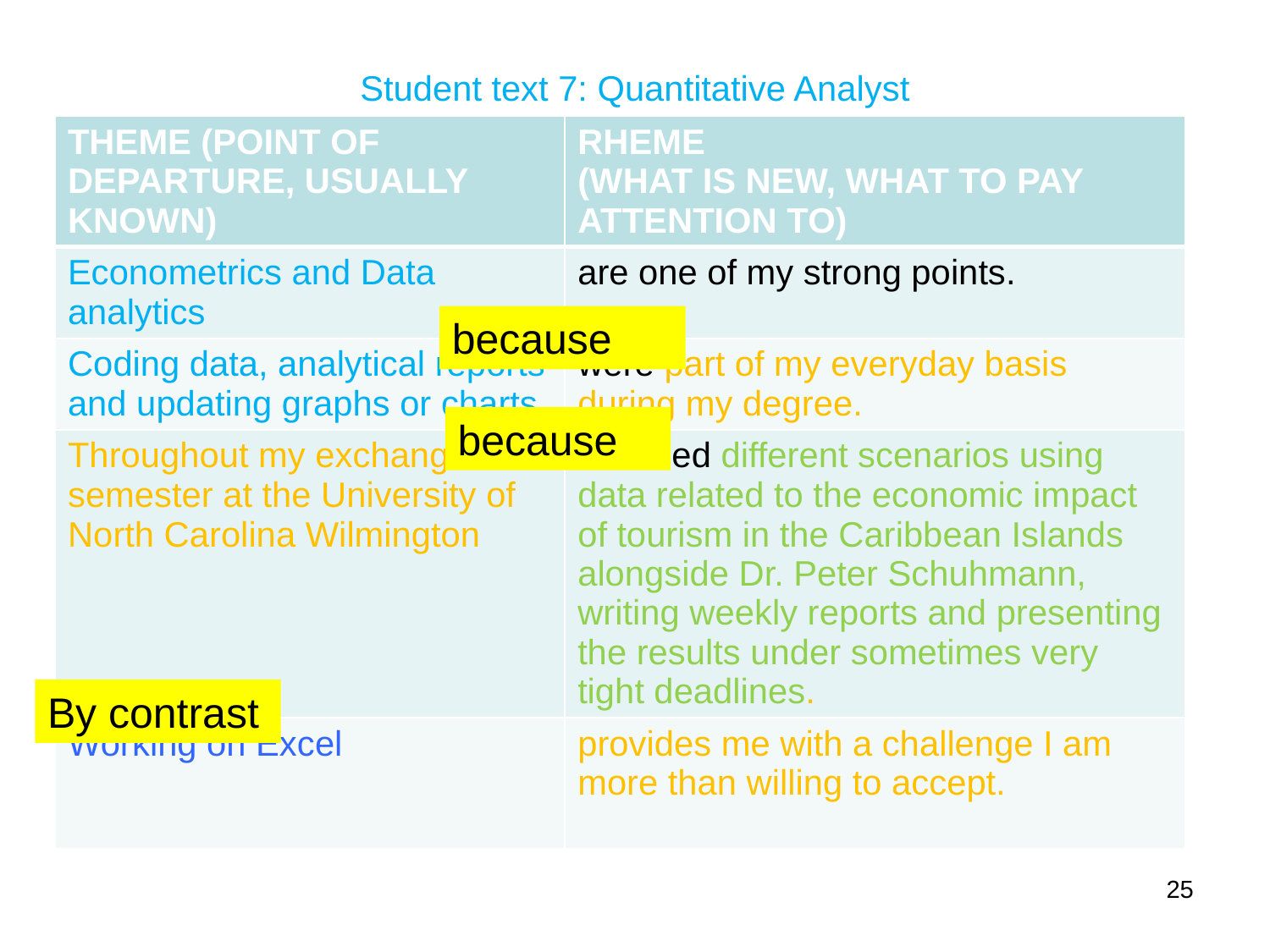

# Student text 7: Quantitative Analyst
| THEME (POINT OF DEPARTURE, USUALLY KNOWN) | RHEME (WHAT IS NEW, WHAT TO PAY ATTENTION TO) |
| --- | --- |
| Econometrics and Data analytics | are one of my strong points. |
| Coding data, analytical reports and updating graphs or charts | were part of my everyday basis during my degree. |
| Throughout my exchange semester at the University of North Carolina Wilmington | I studied different scenarios using data related to the economic impact of tourism in the Caribbean Islands alongside Dr. Peter Schuhmann, writing weekly reports and presenting the results under sometimes very tight deadlines. |
| Working on Excel | provides me with a challenge I am more than willing to accept. |
because
because
By contrast
25